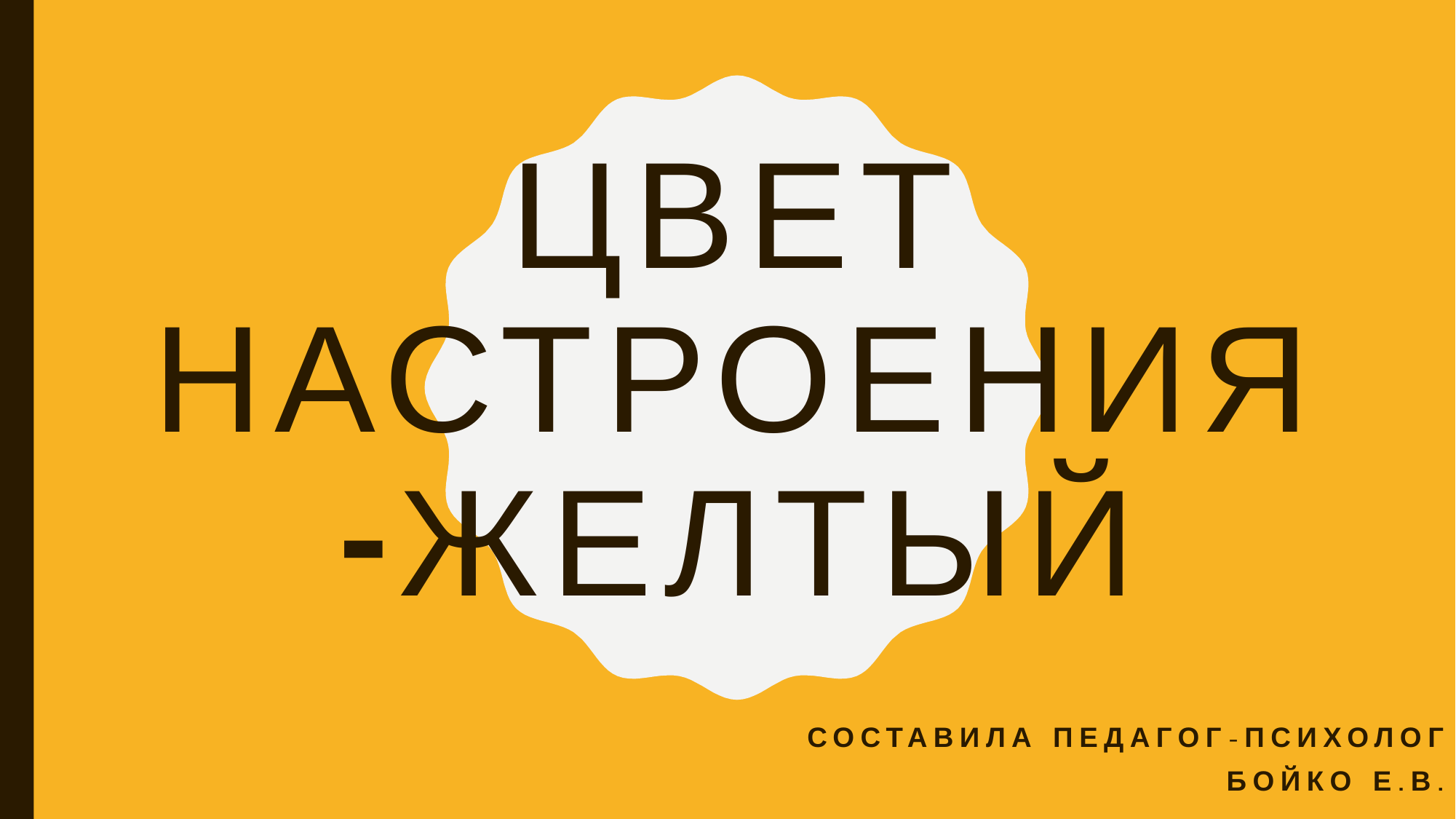

# ЦВЕТ настроения-желтый
Составила педагог-психолог
Бойко Е.В.